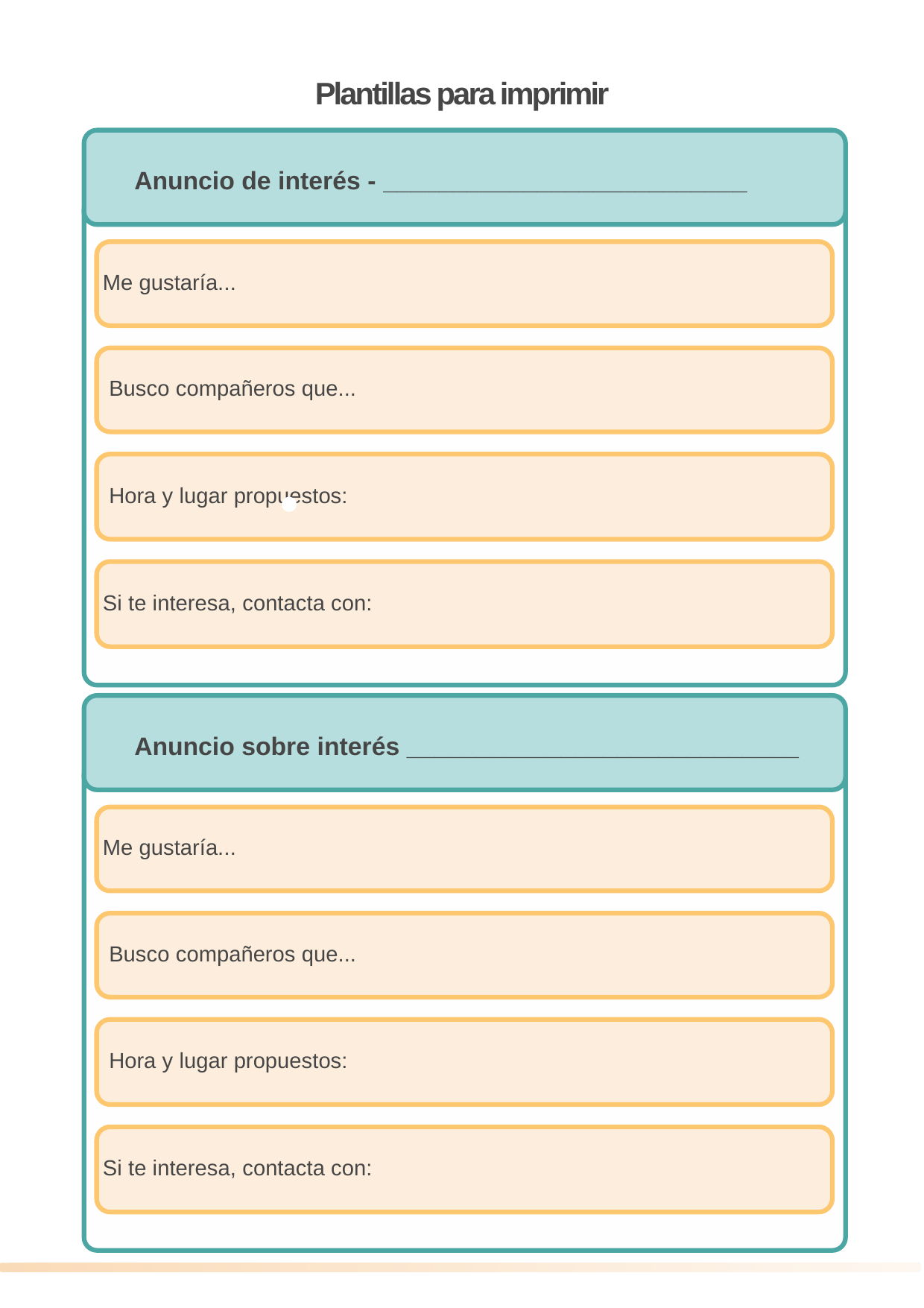

Plantillas para imprimir

Anuncio de interés - __________________________

1

Me gustaría...

 Busco compañeros que...

 Hora y lugar propuestos:

Si te interesa, contacta con:

Anuncio sobre interés ____________________________

1

Me gustaría...

 Busco compañeros que...

 Hora y lugar propuestos:

Si te interesa, contacta con: